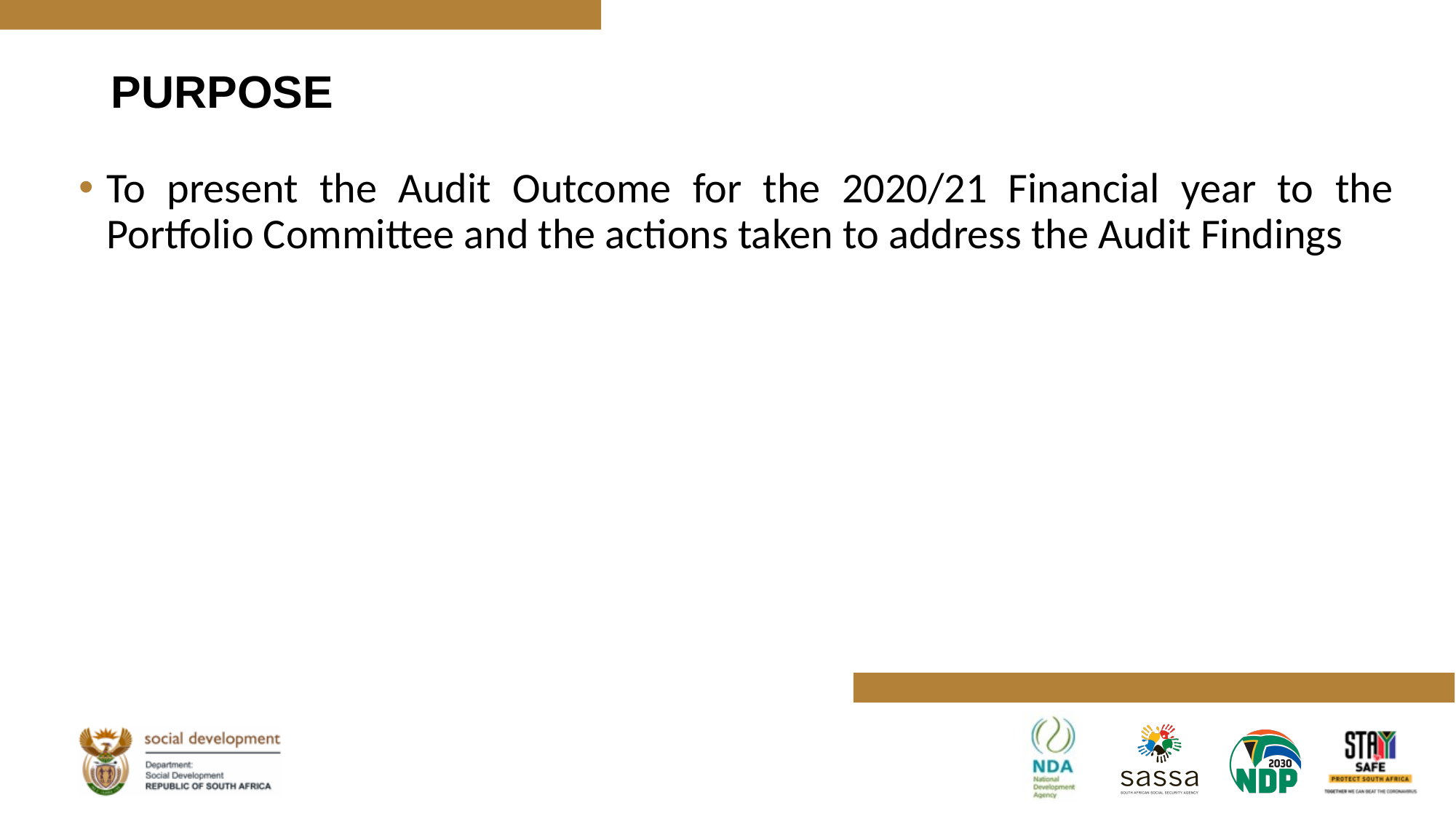

# PURPOSE
To present the Audit Outcome for the 2020/21 Financial year to the Portfolio Committee and the actions taken to address the Audit Findings